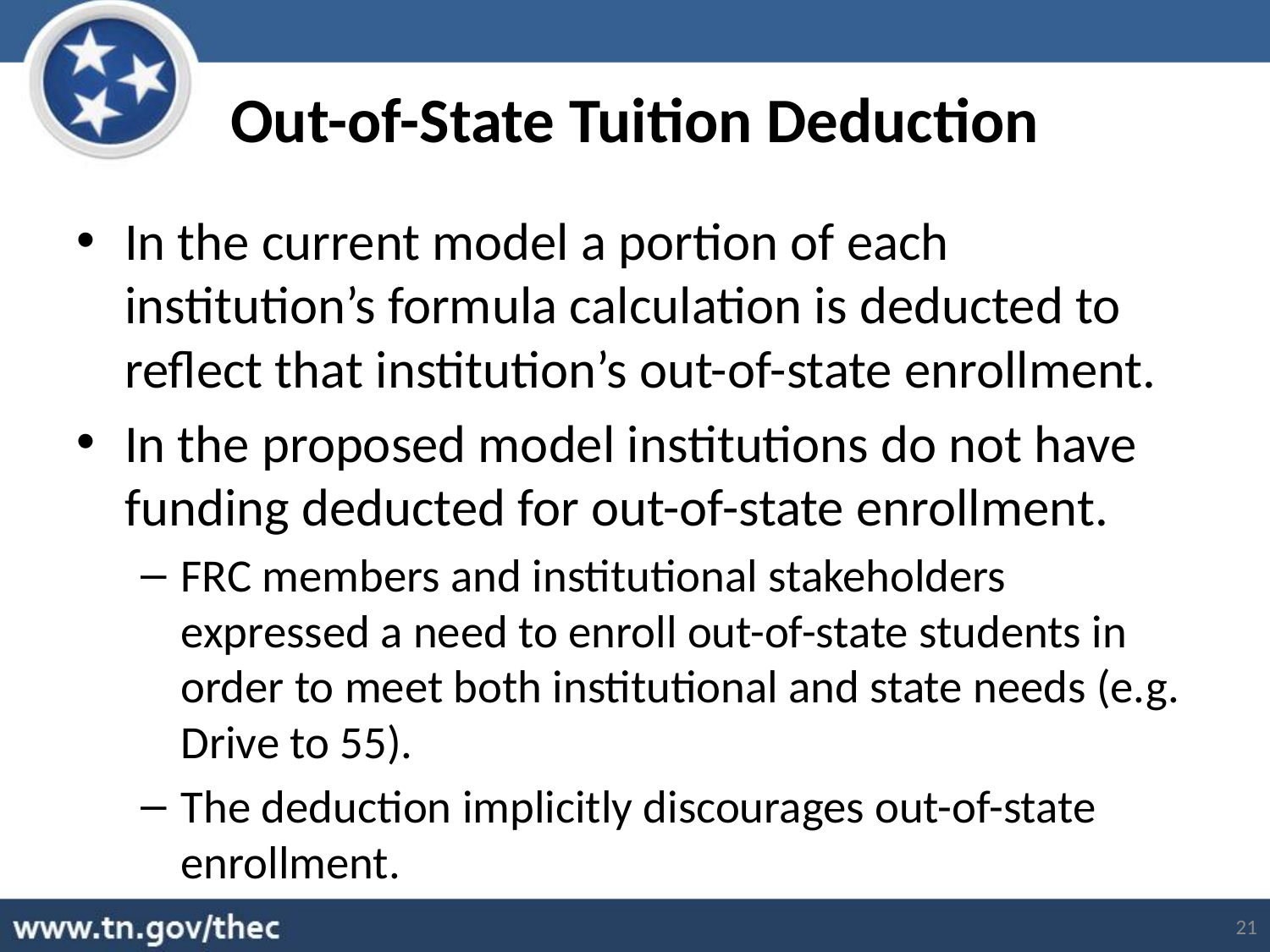

# Out-of-State Tuition Deduction
In the current model a portion of each institution’s formula calculation is deducted to reflect that institution’s out-of-state enrollment.
In the proposed model institutions do not have funding deducted for out-of-state enrollment.
FRC members and institutional stakeholders expressed a need to enroll out-of-state students in order to meet both institutional and state needs (e.g. Drive to 55).
The deduction implicitly discourages out-of-state enrollment.

21